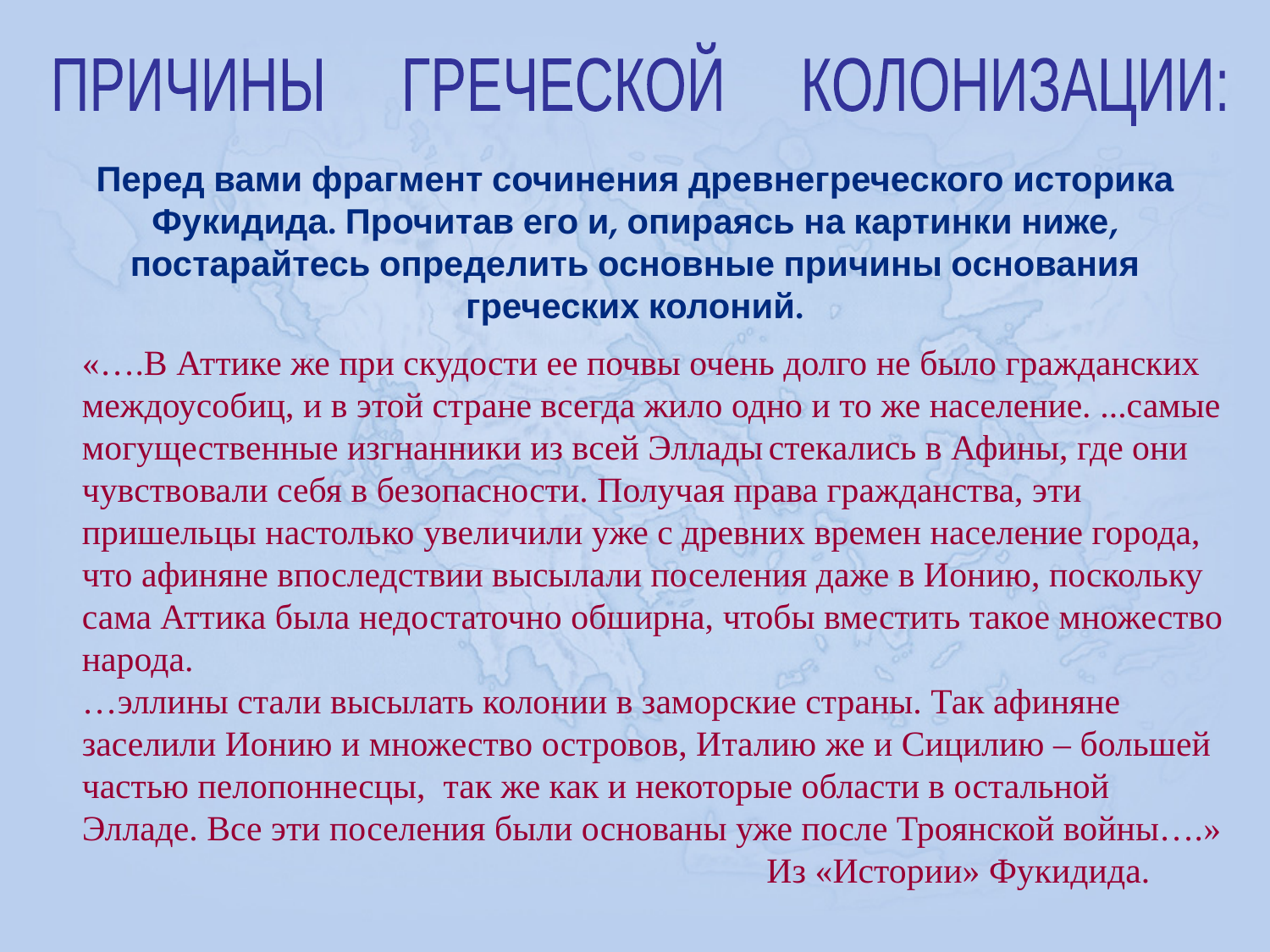

ПРИЧИНЫ     ГРЕЧЕСКОЙ     КОЛОНИЗАЦИИ:
Перед вами фрагмент сочинения древнегреческого историка Фукидида. Прочитав его и, опираясь на картинки ниже, постарайтесь определить основные причины основания греческих колоний.

«….В Аттике же при скудости ее почвы очень долго не было гражданских междоусобиц, и в этой стране всегда жило одно и то же население. ...самые могущественные изгнанники из всей Эллады стекались в Афины, где они чувствовали себя в безопасности. Получая права гражданства, эти пришельцы настолько увеличили уже с древних времен население города, что афиняне впоследствии высылали поселения даже в Ионию, поскольку сама Аттика была недостаточно обширна, чтобы вместить такое множество народа.
…эллины стали высылать колонии в заморские страны. Так афиняне заселили Ионию и множество островов, Италию же и Сицилию – большей частью пелопоннесцы,  так же как и некоторые области в остальной Элладе. Все эти поселения были основаны уже после Троянской войны….»
                                                                             Из «Истории» Фукидида.